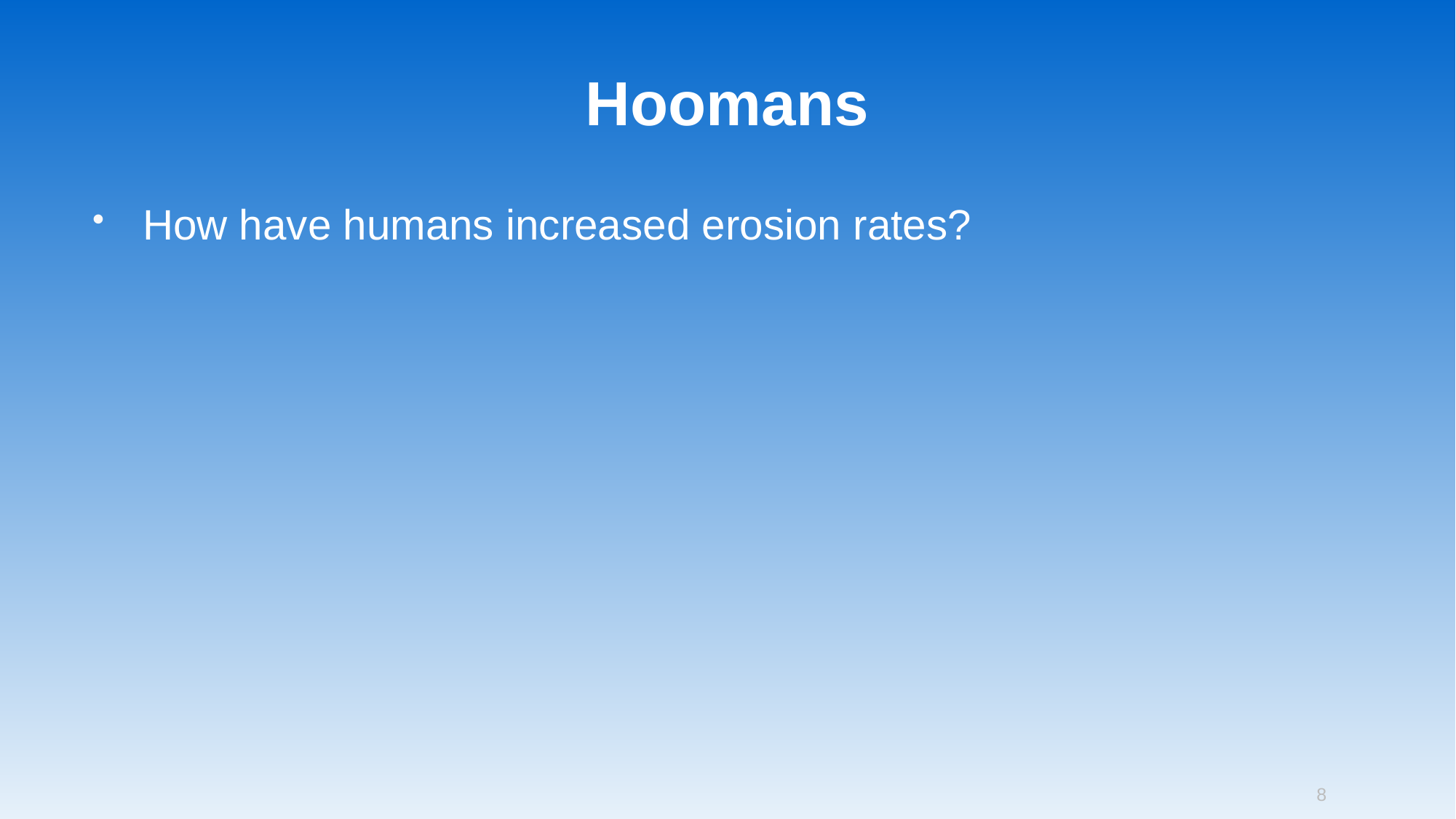

# Hoomans
How have humans increased erosion rates?

8